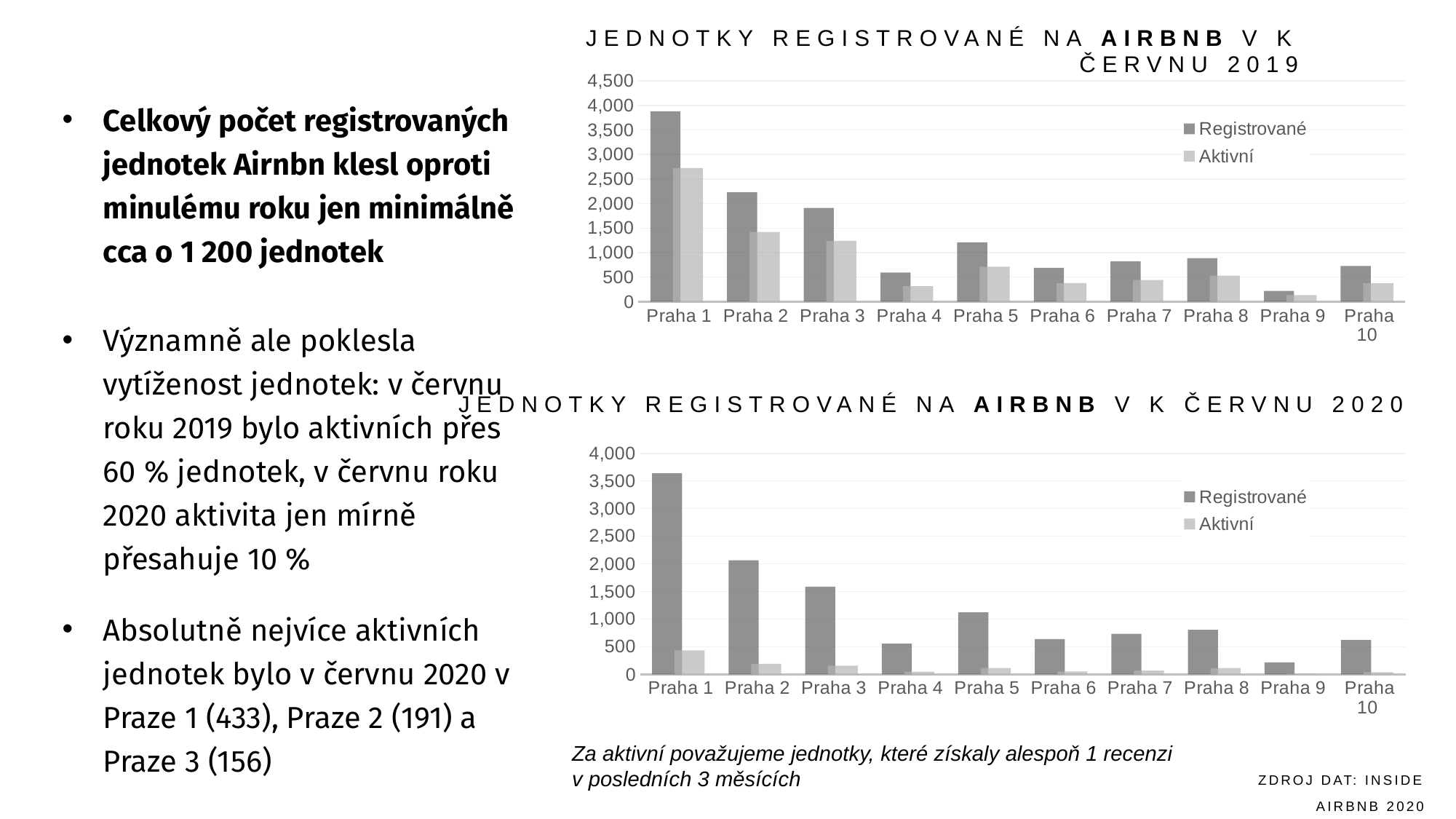

Jednotky Registrované na Airbnb v k červnu 2019

### Chart

| Category |  |  |
|---|---|---|
|  Praha 1 | 3880.0 | 2722.0 |
|  Praha 2 | 2232.0 | 1422.0 |
|  Praha 3 | 1912.0 | 1238.0 |
|  Praha 4 | 595.0 | 314.0 |
|  Praha 5 | 1209.0 | 711.0 |
|  Praha 6 | 689.0 | 378.0 |
|  Praha 7 | 824.0 | 444.0 |
|  Praha 8 | 888.0 | 531.0 |
|  Praha 9 | 219.0 | 133.0 |
|  Praha 10 | 727.0 | 376.0 |
Celkový počet registrovaných jednotek Airnbn klesl oproti minulému roku jen minimálně cca o 1 200 jednotek
Významně ale poklesla vytíženost jednotek: v červnu roku 2019 bylo aktivních přes 60 % jednotek, v červnu roku 2020 aktivita jen mírně přesahuje 10 %
Absolutně nejvíce aktivních jednotek bylo v červnu 2020 v Praze 1 (433), Praze 2 (191) a Praze 3 (156)
Jednotky Registrované na Airbnb v k červnu 2020

### Chart

| Category |  |  |
|---|---|---|
|  Praha 1 | 3638.0 | 433.0 |
|  Praha 2 | 2065.0 | 191.0 |
|  Praha 3 | 1588.0 | 156.0 |
|  Praha 4 | 555.0 | 46.0 |
|  Praha 5 | 1121.0 | 114.0 |
|  Praha 6 | 637.0 | 52.0 |
|  Praha 7 | 733.0 | 67.0 |
|  Praha 8 | 804.0 | 113.0 |
|  Praha 9 | 217.0 | 13.0 |
|  Praha 10 | 620.0 | 37.0 |
Za aktivní považujeme jednotky, které získaly alespoň 1 recenzi v posledních 3 měsících
Zdroj dat: Inside Airbnb 2020